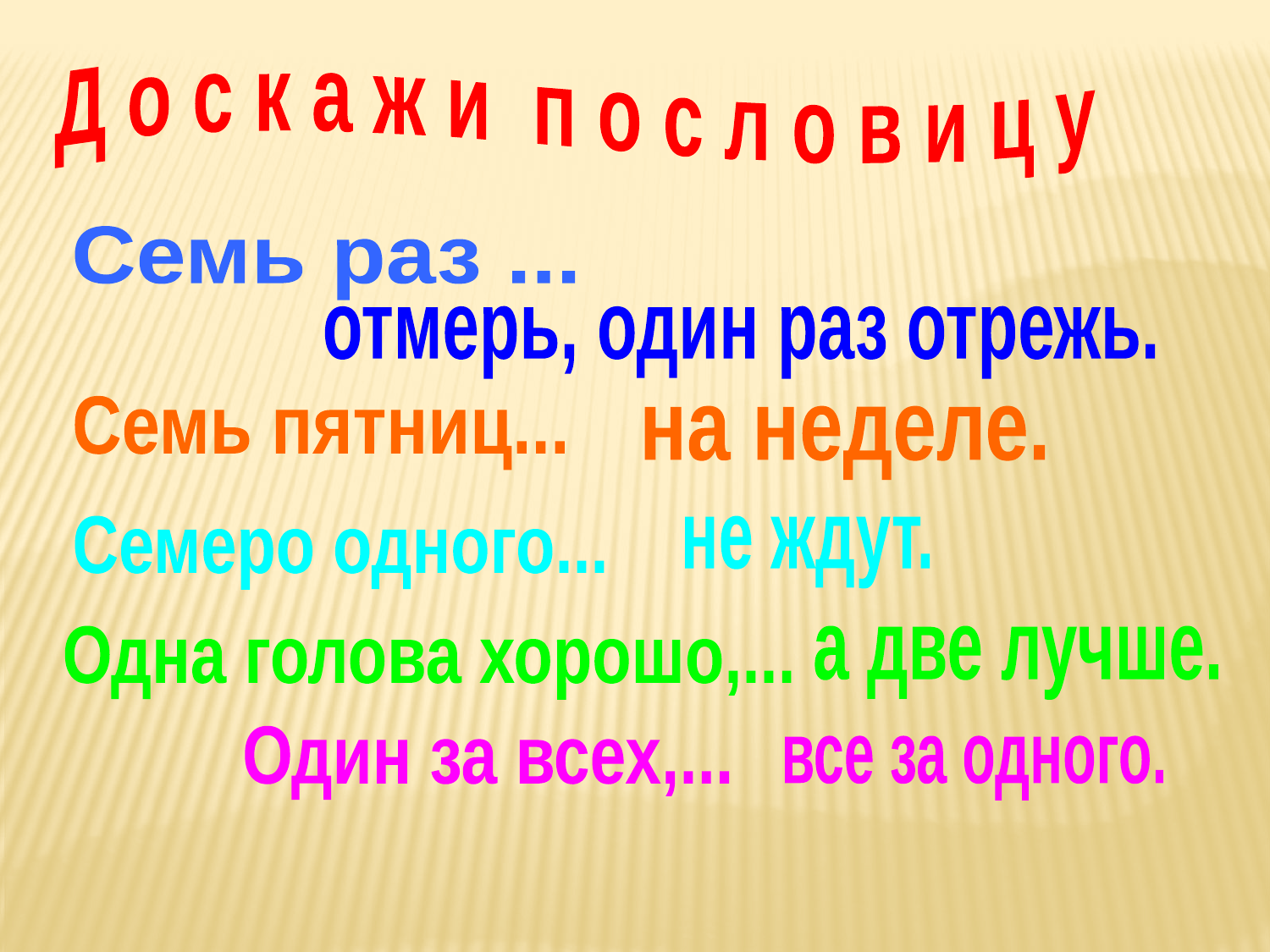

Д о с к а ж и  п о с л о в и ц у
Семь раз ...
отмерь, один раз отрежь.
Семь пятниц...
на неделе.
Семеро одного...
не ждут.
Одна голова хорошо,...
а две лучше.
Один за всех,...
все за одного.